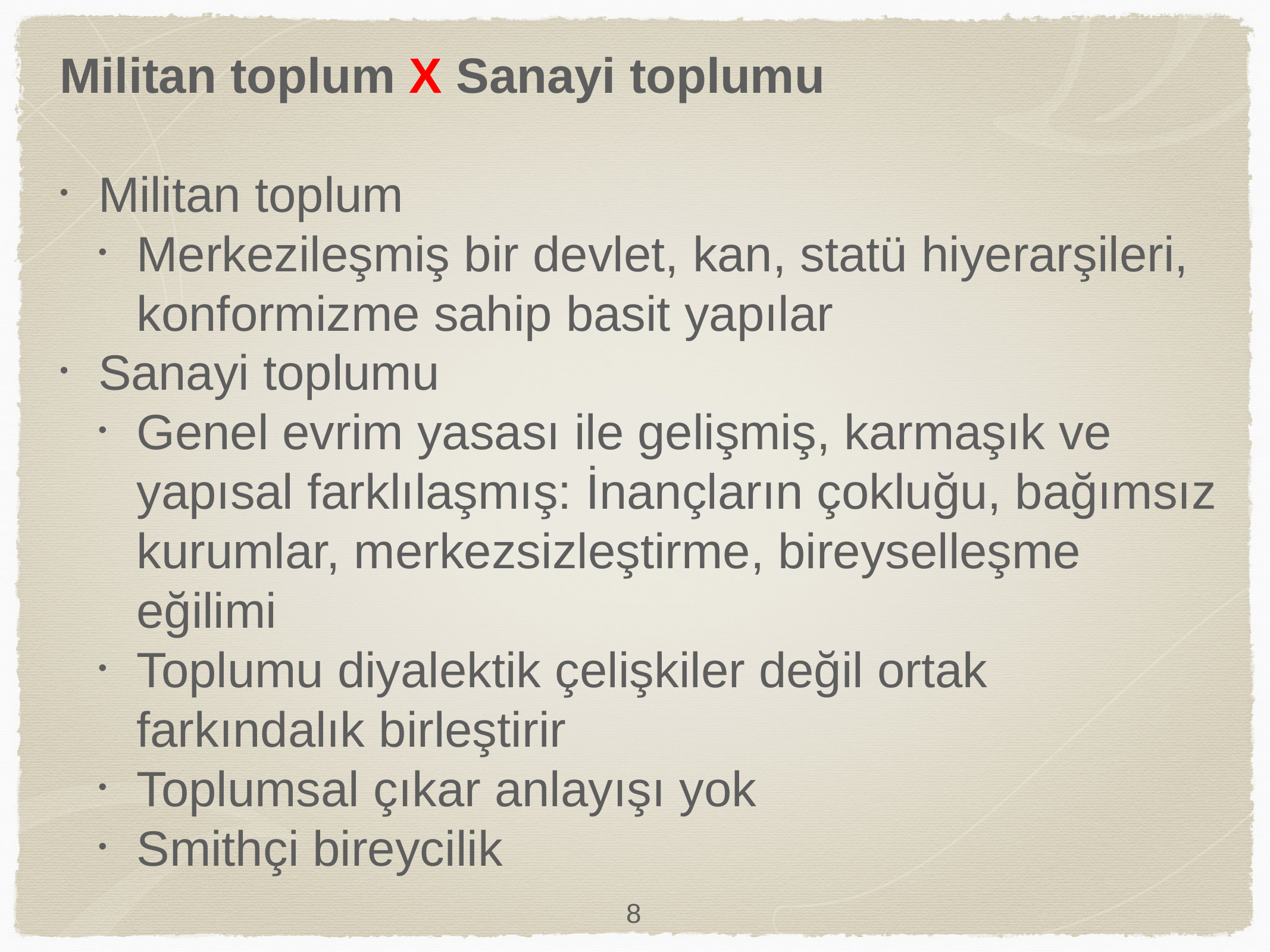

Militan toplum X Sanayi toplumu

Militan toplum
Merkezileşmiş bir devlet, kan, statü hiyerarşileri, konformizme sahip basit yapılar
Sanayi toplumu
Genel evrim yasası ile gelişmiş, karmaşık ve yapısal farklılaşmış: İnançların çokluğu, bağımsız kurumlar, merkezsizleştirme, bireyselleşme eğilimi
Toplumu diyalektik çelişkiler değil ortak farkındalık birleştirir
Toplumsal çıkar anlayışı yok
Smithçi bireycilik
8